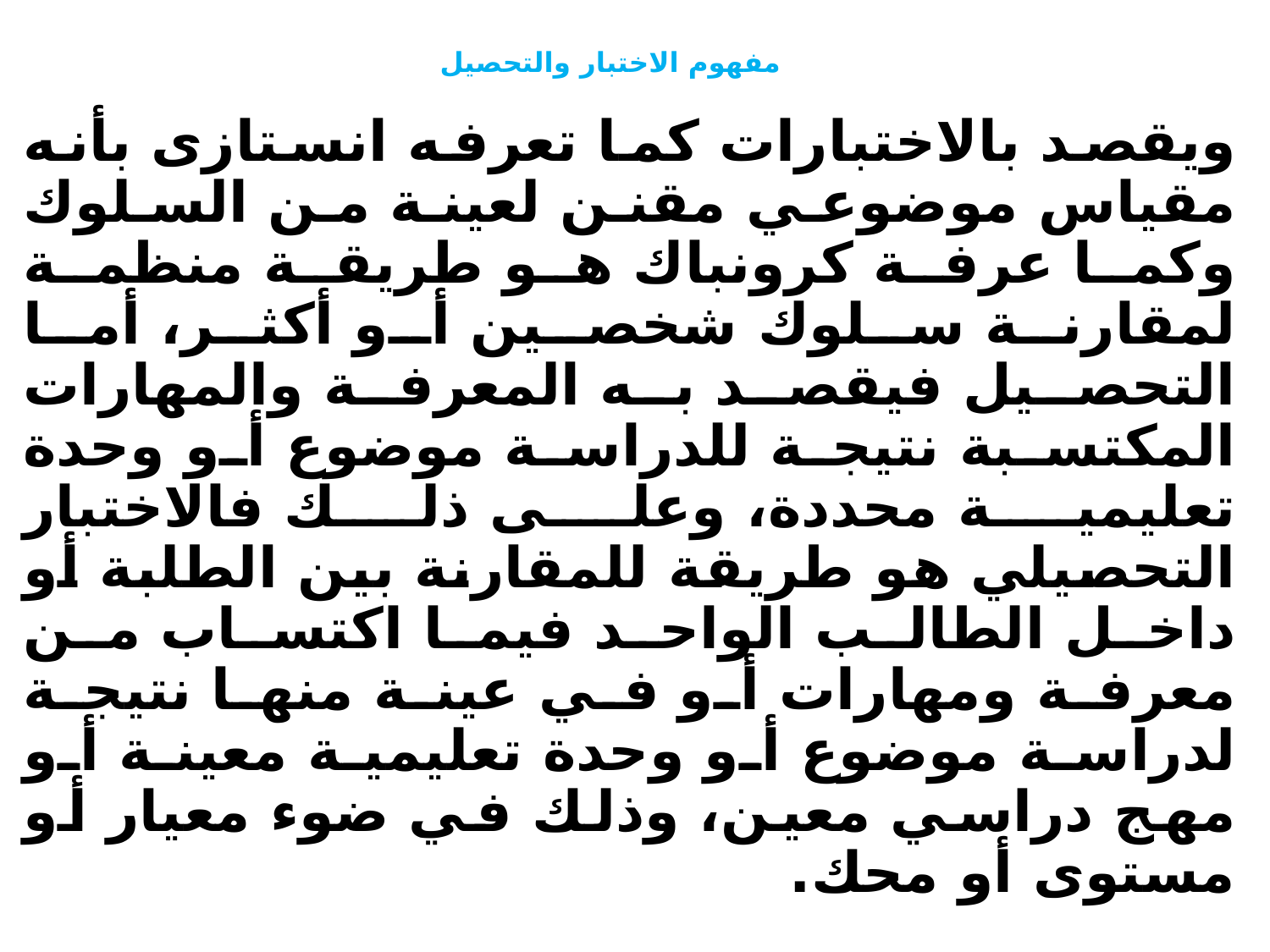

# مفهوم الاختبار والتحصيل
ويقصد بالاختبارات كما تعرفه انستازى بأنه مقياس موضوعي مقنن لعينة من السلوك وكما عرفة كرونباك هو طريقة منظمة لمقارنة سلوك شخصين أو أكثر، أما التحصيل فيقصد به المعرفة والمهارات المكتسبة نتيجة للدراسة موضوع أو وحدة تعليمية محددة، وعلى ذلك فالاختبار التحصيلي هو طريقة للمقارنة بين الطلبة أو داخل الطالب الواحد فيما اكتساب من معرفة ومهارات أو في عينة منها نتيجة لدراسة موضوع أو وحدة تعليمية معينة أو مهج دراسي معين، وذلك في ضوء معيار أو مستوى أو محك.